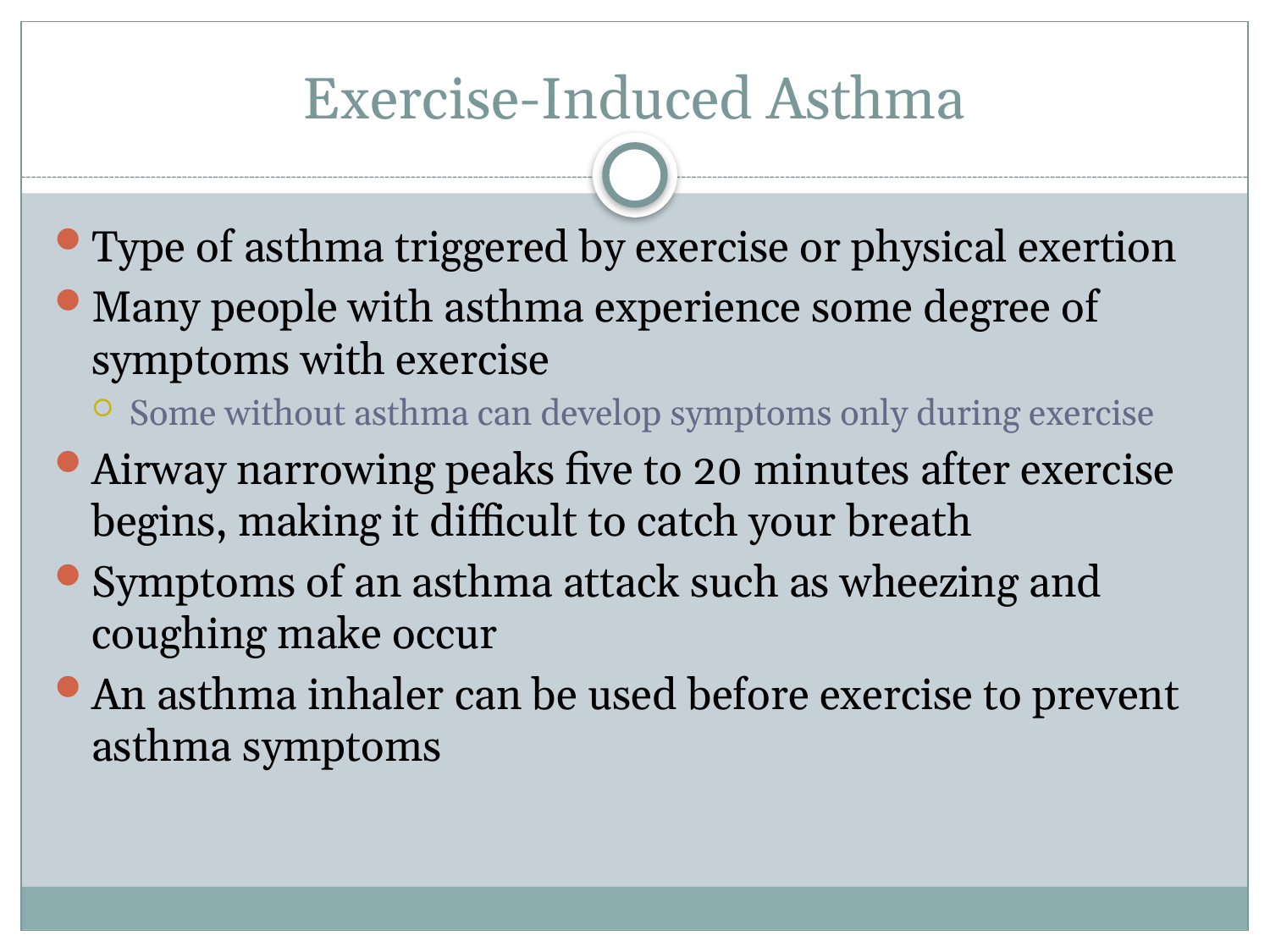

# Exercise-Induced Asthma
Type of asthma triggered by exercise or physical exertion
Many people with asthma experience some degree of symptoms with exercise
Some without asthma can develop symptoms only during exercise
Airway narrowing peaks five to 20 minutes after exercise begins, making it difficult to catch your breath
Symptoms of an asthma attack such as wheezing and coughing make occur
An asthma inhaler can be used before exercise to prevent asthma symptoms